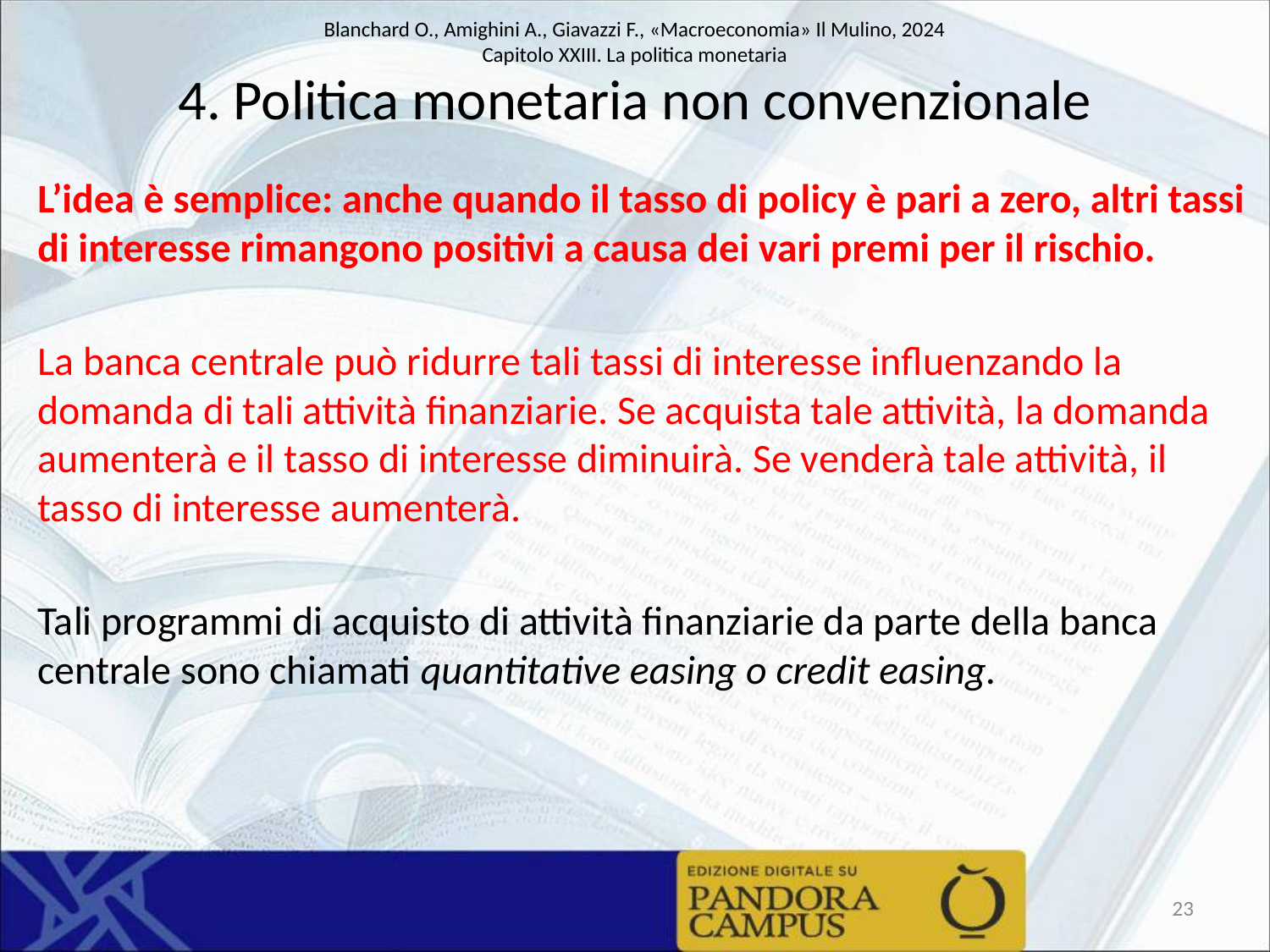

# 4. Politica monetaria non convenzionale
L’idea è semplice: anche quando il tasso di policy è pari a zero, altri tassi di interesse rimangono positivi a causa dei vari premi per il rischio.

La banca centrale può ridurre tali tassi di interesse influenzando la domanda di tali attività finanziarie. Se acquista tale attività, la domanda aumenterà e il tasso di interesse diminuirà. Se venderà tale attività, il tasso di interesse aumenterà.

Tali programmi di acquisto di attività finanziarie da parte della banca centrale sono chiamati quantitative easing o credit easing.

23